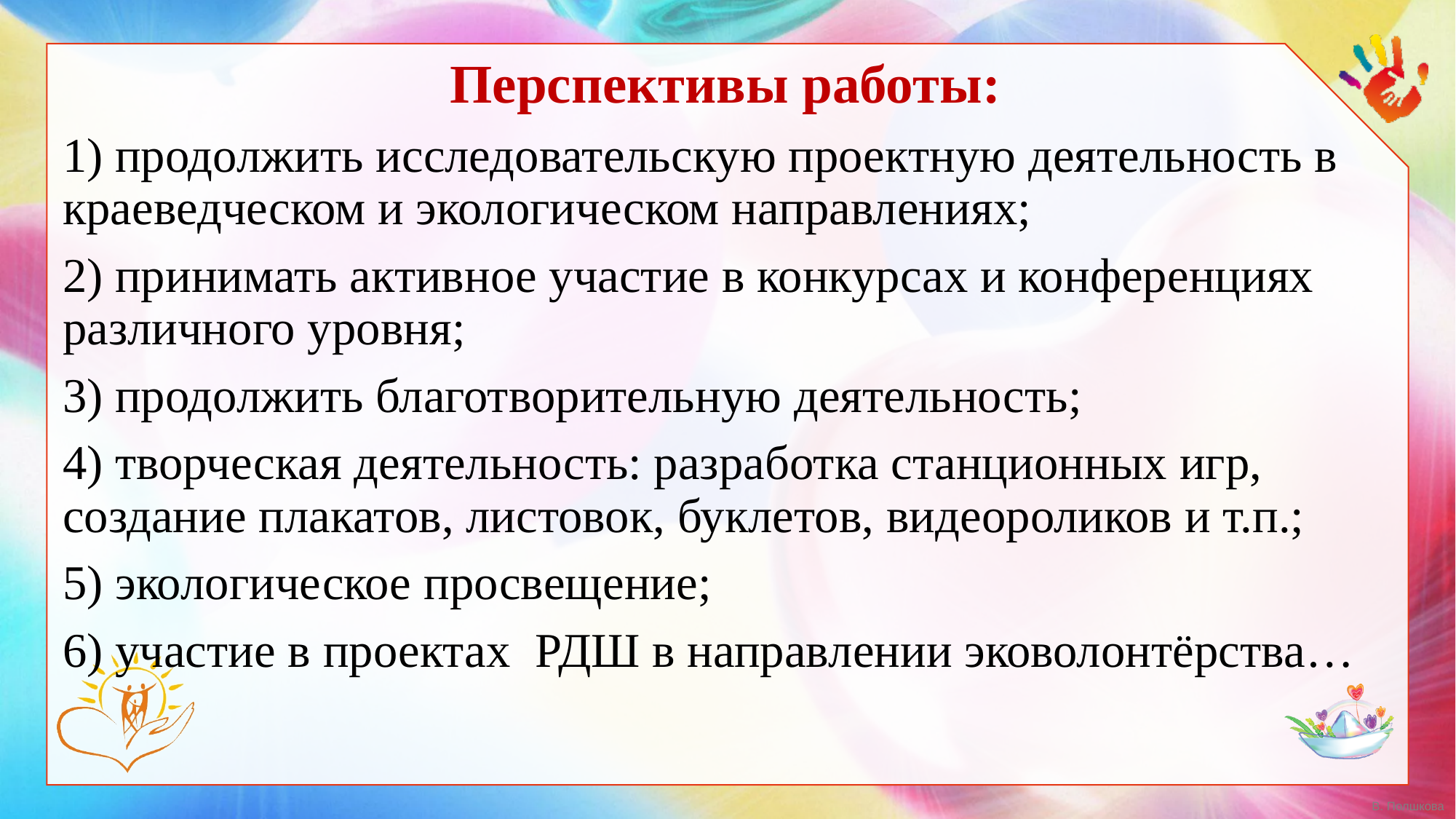

#
Перспективы работы:
1) продолжить исследовательскую проектную деятельность в краеведческом и экологическом направлениях;
2) принимать активное участие в конкурсах и конференциях различного уровня;
3) продолжить благотворительную деятельность;
4) творческая деятельность: разработка станционных игр, создание плакатов, листовок, буклетов, видеороликов и т.п.;
5) экологическое просвещение;
6) участие в проектах  РДШ в направлении эковолонтёрства…